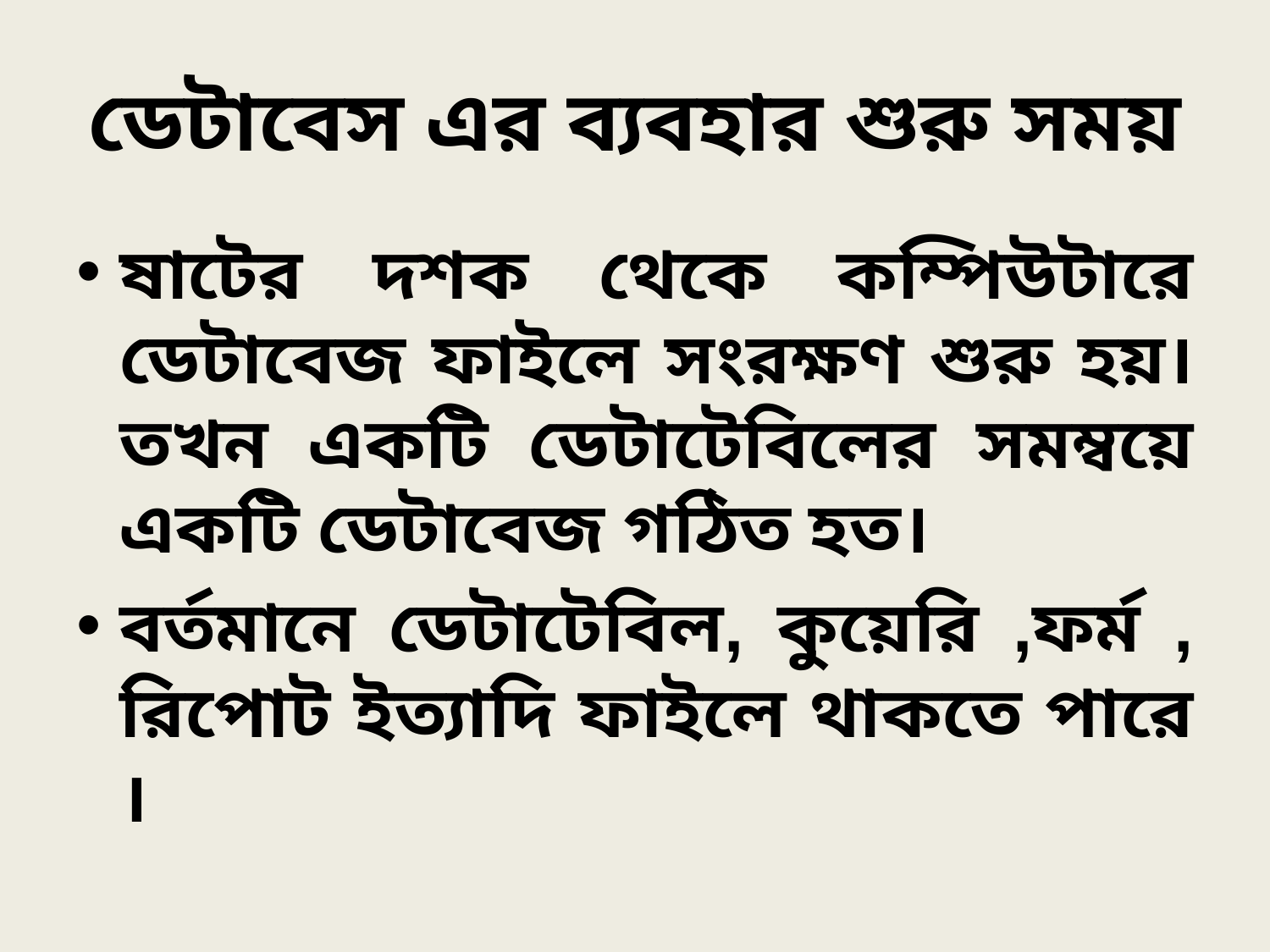

# ডেটাবেস এর ব্যবহার শুরু সময়
ষাটের দশক থেকে কম্পিউটারে ডেটাবেজ ফাইলে সংরক্ষণ শুরু হয়। তখন একটি ডেটাটেবিলের সমম্বয়ে একটি ডেটাবেজ গঠিত হত।
বর্তমানে ডেটাটেবিল, কুয়েরি ,ফর্ম , রিপোট ইত্যাদি ফাইলে থাকতে পারে ।